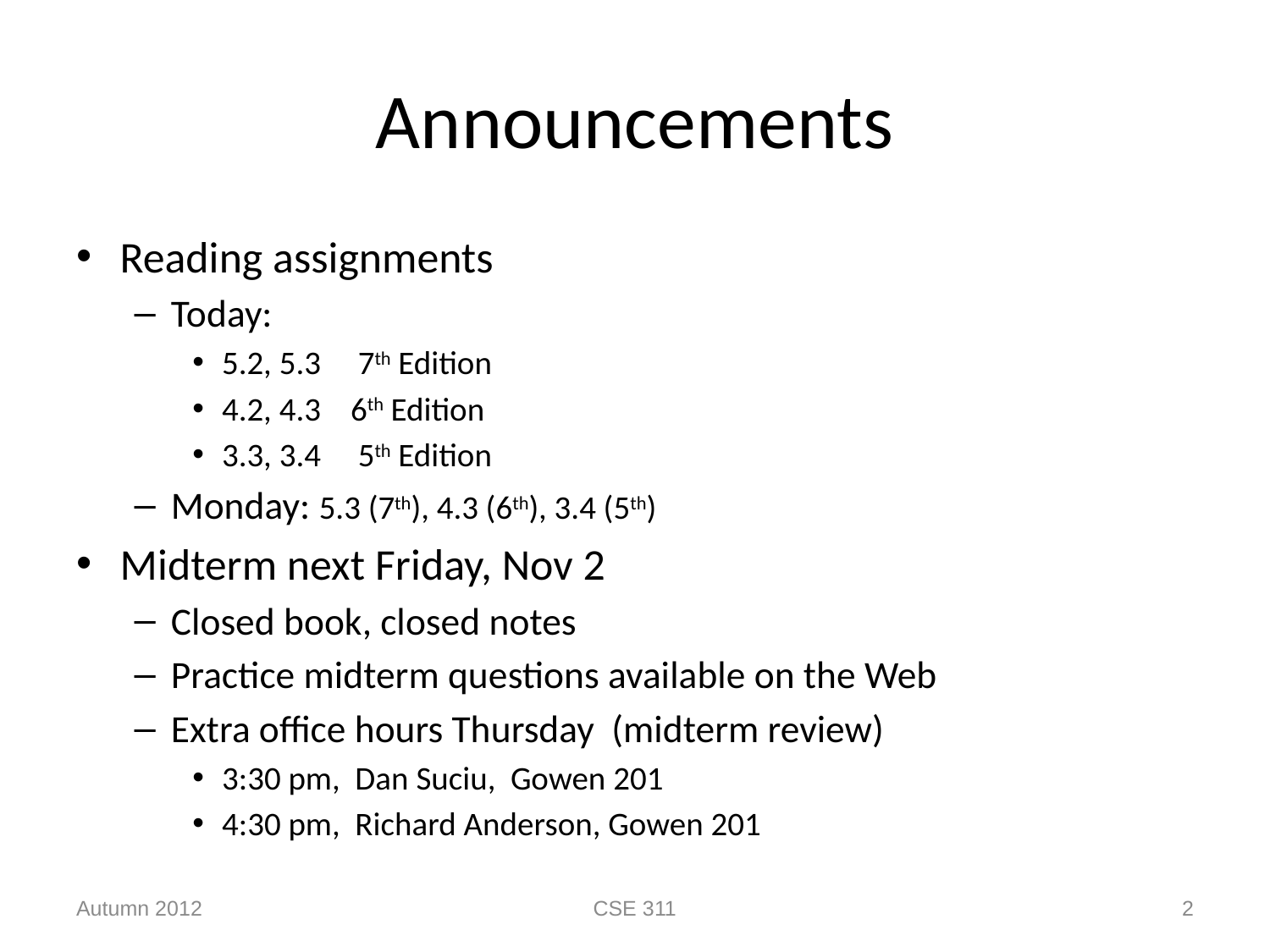

# Announcements
Reading assignments
Today:
5.2, 5.3     7th Edition
4.2, 4.3    6th Edition
3.3, 3.4     5th Edition
Monday: 5.3 (7th), 4.3 (6th), 3.4 (5th)
Midterm next Friday, Nov 2
Closed book, closed notes
Practice midterm questions available on the Web
Extra office hours Thursday  (midterm review)
3:30 pm,  Dan Suciu,  Gowen 201
4:30 pm,  Richard Anderson, Gowen 201

Autumn 2012
CSE 311
2